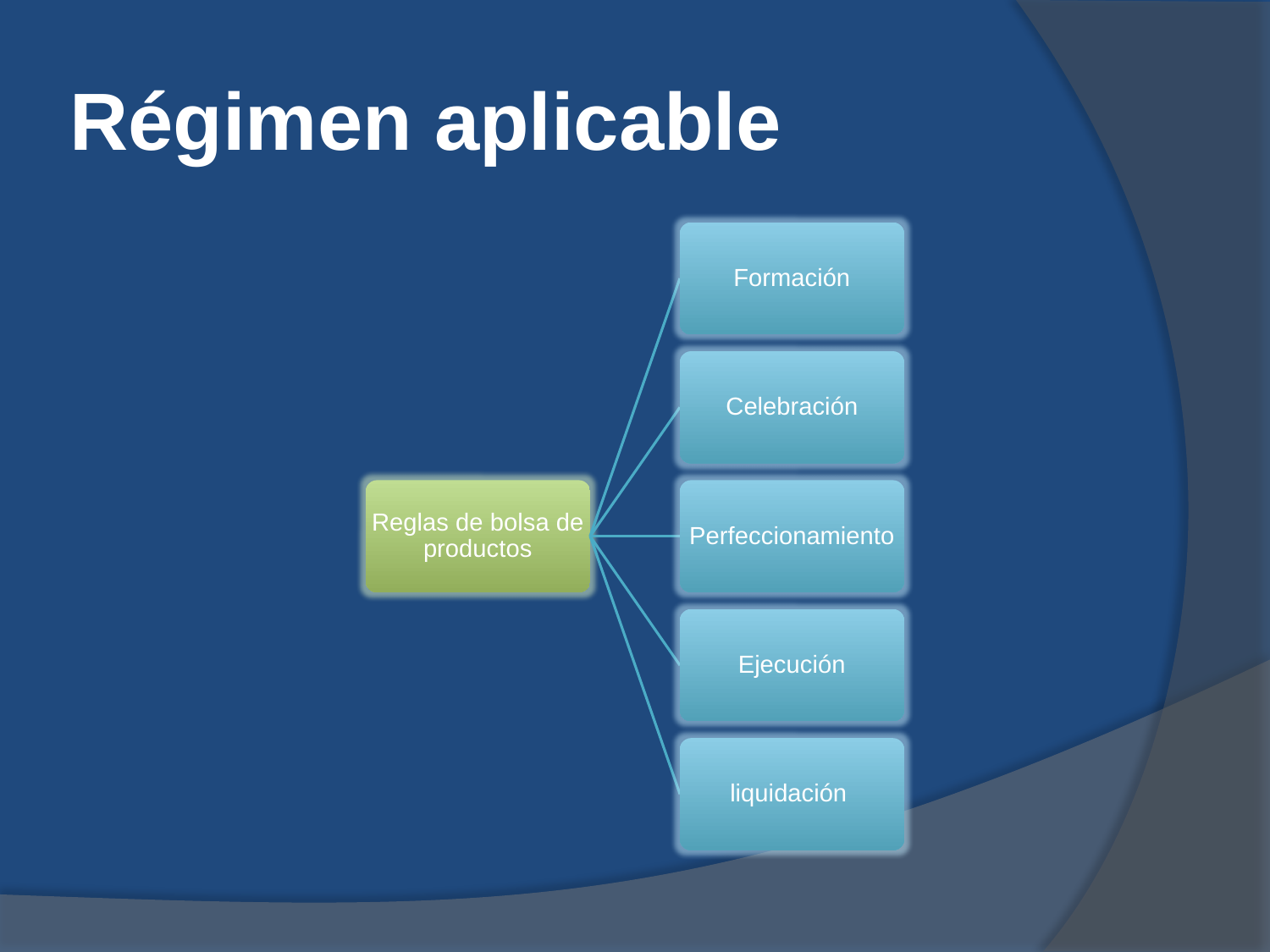

# Régimen aplicable
Reglas de bolsa de productos

Formación

Celebración

Perfeccionamiento

Ejecución

liquidación